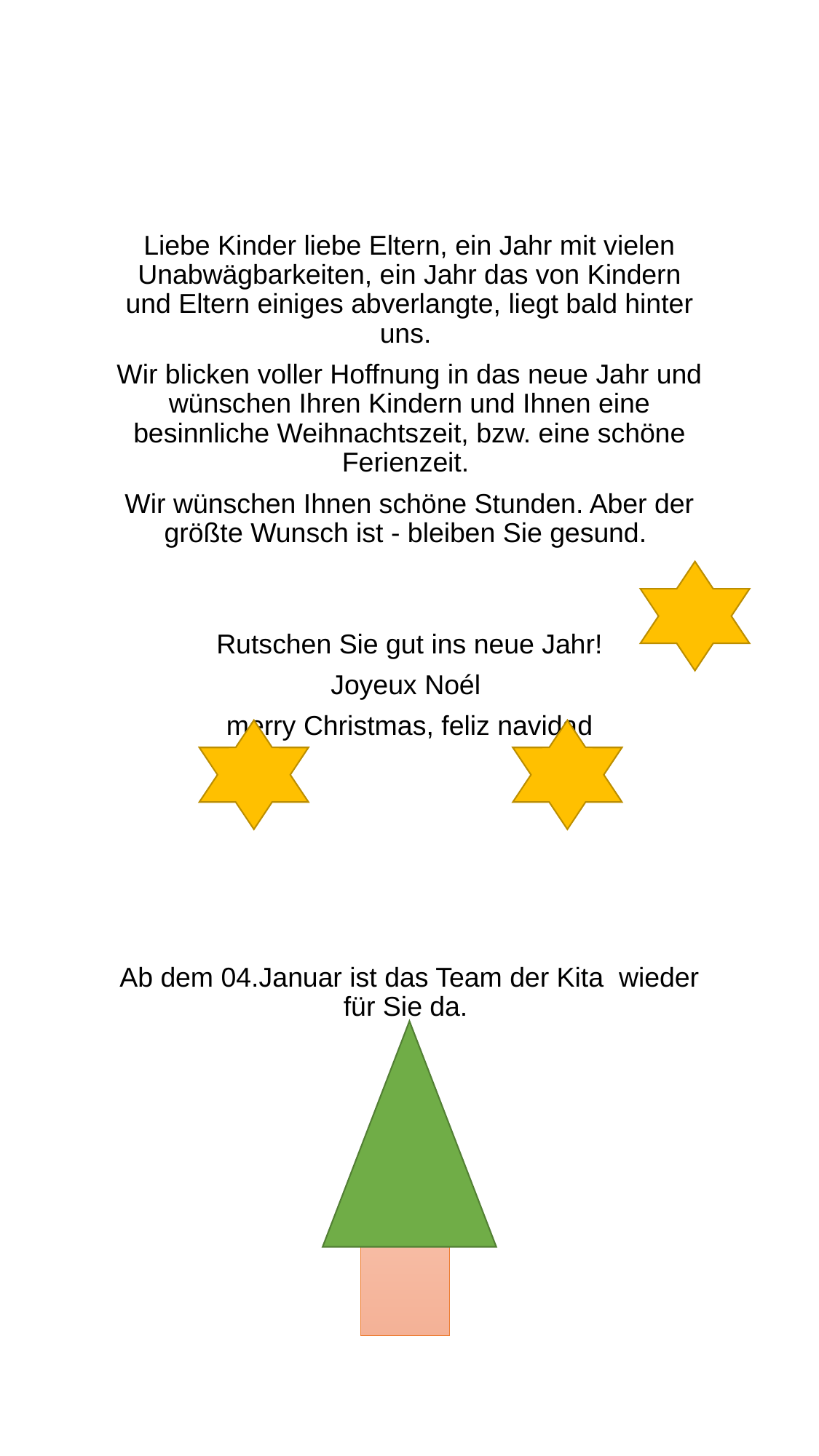

Liebe Kinder liebe Eltern, ein Jahr mit vielen Unabwägbarkeiten, ein Jahr das von Kindern und Eltern einiges abverlangte, liegt bald hinter uns.
Wir blicken voller Hoffnung in das neue Jahr und wünschen Ihren Kindern und Ihnen eine besinnliche Weihnachtszeit, bzw. eine schöne Ferienzeit.
Wir wünschen Ihnen schöne Stunden. Aber der größte Wunsch ist - bleiben Sie gesund.

Rutschen Sie gut ins neue Jahr!
Joyeux Noél
merry Christmas, feliz navidad

Ab dem 04.Januar ist das Team der Kita  wieder für Sie da.